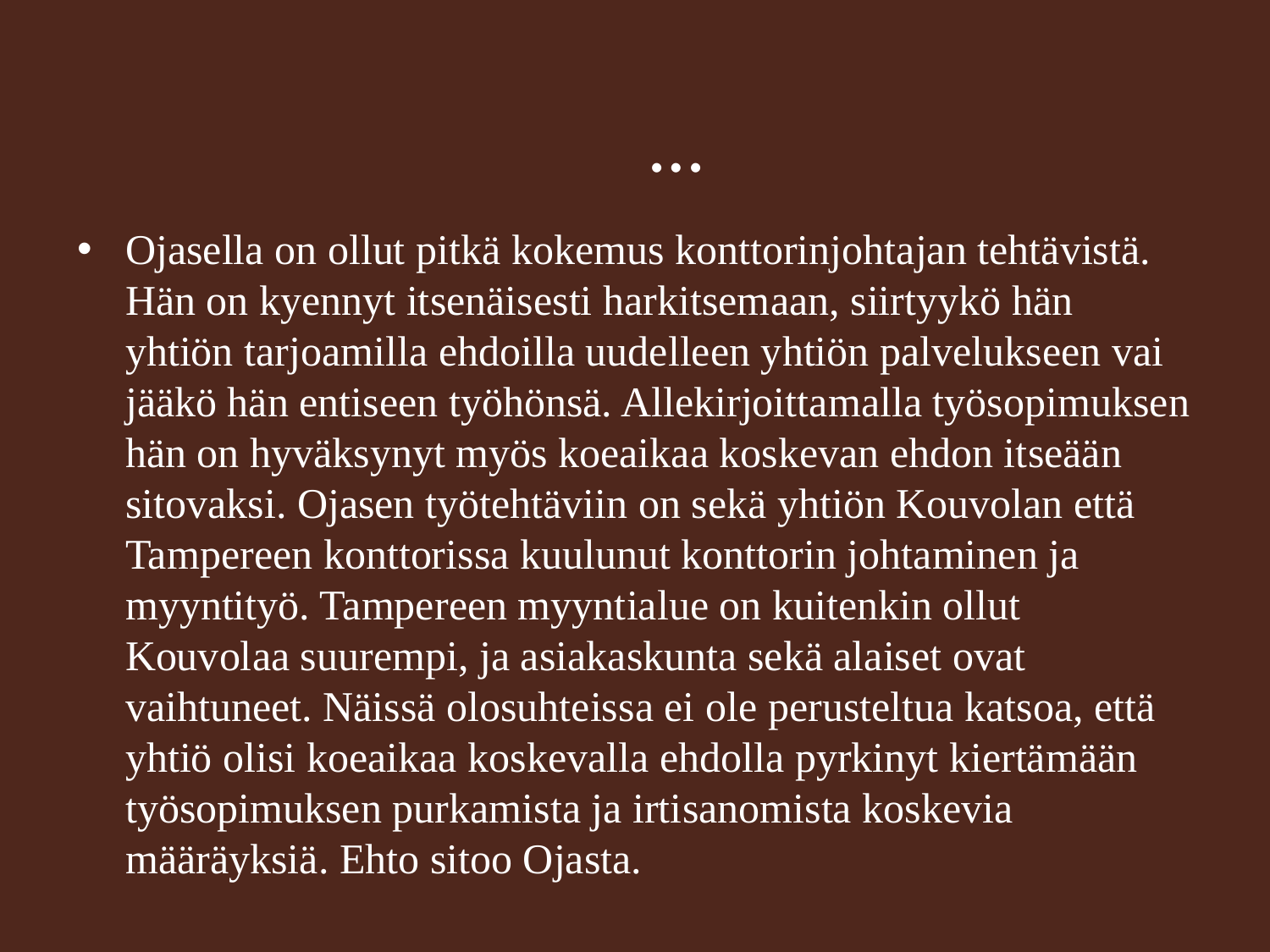

# …
Ojasella on ollut pitkä kokemus konttorinjohtajan tehtävistä. Hän on kyennyt itsenäisesti harkitsemaan, siirtyykö hän yhtiön tarjoamilla ehdoilla uudelleen yhtiön palvelukseen vai jääkö hän entiseen työhönsä. Allekirjoittamalla työsopimuksen hän on hyväksynyt myös koeaikaa koskevan ehdon itseään sitovaksi. Ojasen työtehtäviin on sekä yhtiön Kouvolan että Tampereen konttorissa kuulunut konttorin johtaminen ja myyntityö. Tampereen myyntialue on kuitenkin ollut Kouvolaa suurempi, ja asiakaskunta sekä alaiset ovat vaihtuneet. Näissä olosuhteissa ei ole perusteltua katsoa, että yhtiö olisi koeaikaa koskevalla ehdolla pyrkinyt kiertämään työsopimuksen purkamista ja irtisanomista koskevia määräyksiä. Ehto sitoo Ojasta.